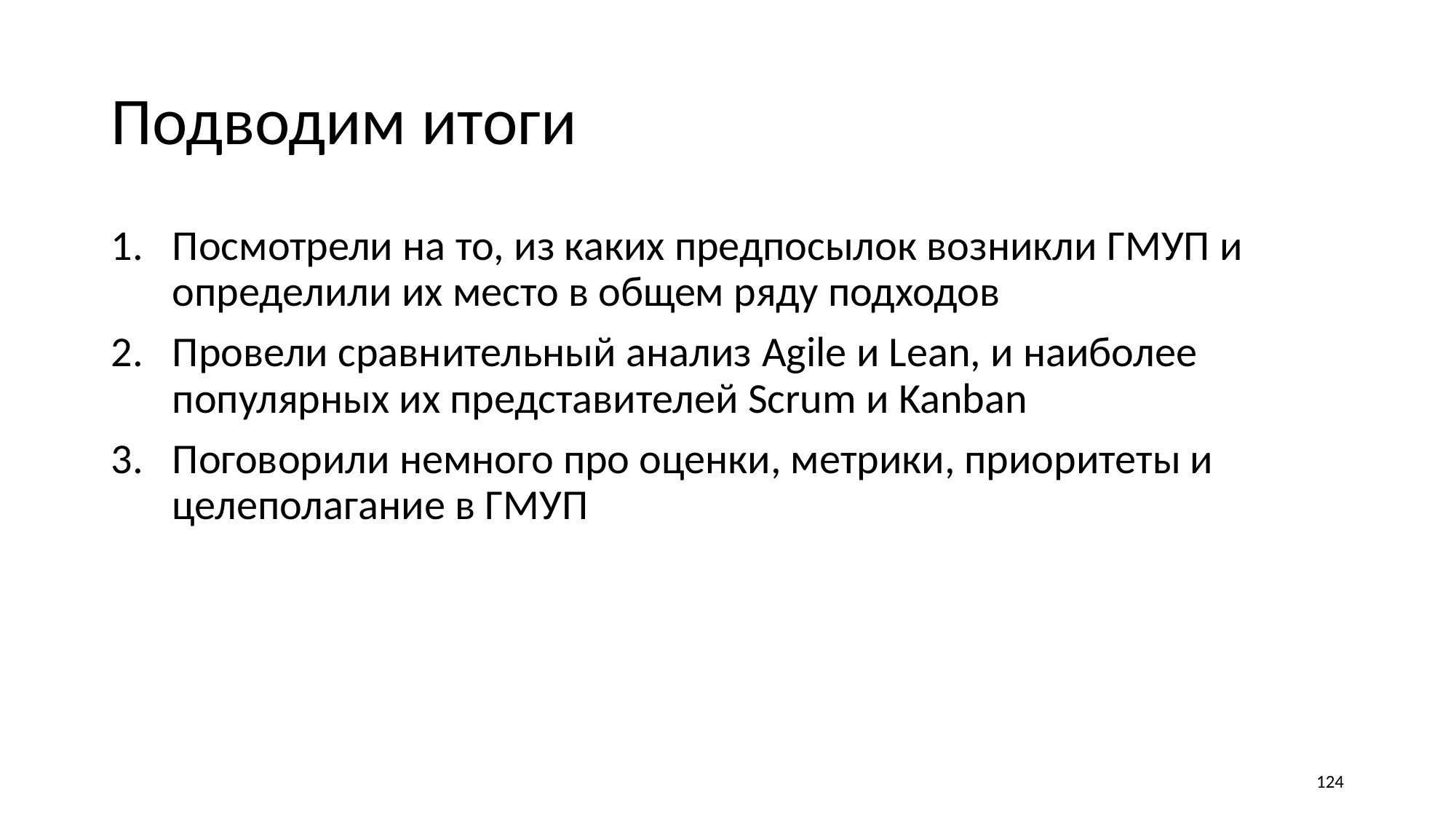

# Подводим итоги
Посмотрели на то, из каких предпосылок возникли ГМУП и определили их место в общем ряду подходов
Провели сравнительный анализ Agile и Lean, и наиболее популярных их представителей Scrum и Kanban
Поговорили немного про оценки, метрики, приоритеты и целеполагание в ГМУП

124